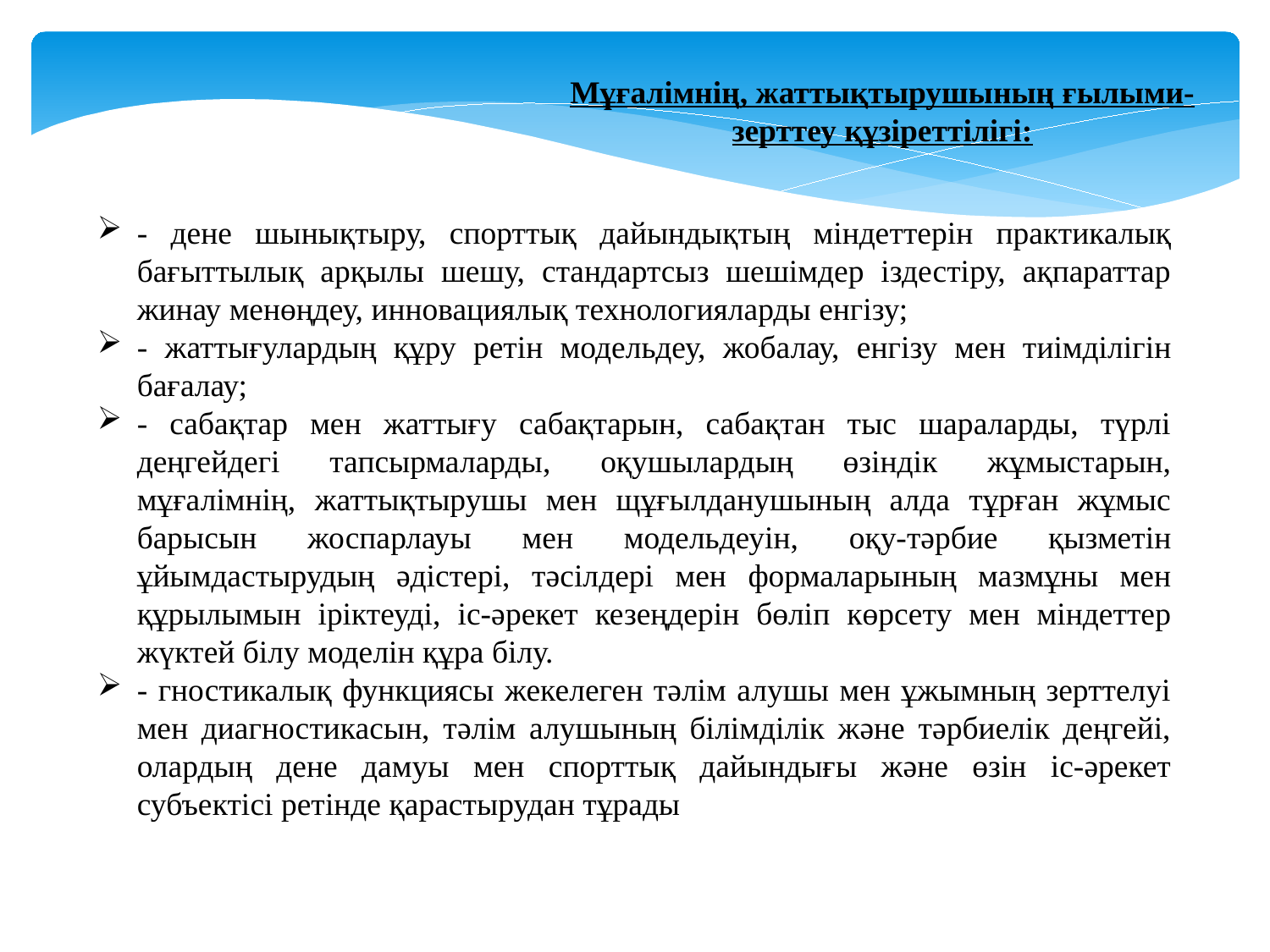

Мұғалімнің, жаттықтырушының ғылыми-зерттеу құзіреттілігі:
- дене шынықтыру, спорттық дайындықтың міндеттерін практикалық бағыттылық арқылы шешу, стандартсыз шешімдер іздестіру, ақпараттар жинау менөңдеу, инновациялық технологияларды енгізу;
- жаттығулардың құру ретін модельдеу, жобалау, енгізу мен тиімділігін бағалау;
- сабақтар мен жаттығу сабақтарын, сабақтан тыс шараларды, түрлі деңгейдегі тапсырмаларды, оқушылардың өзіндік жұмыстарын, мұғалімнің, жаттықтырушы мен щұғылданушының алда тұрған жұмыс барысын жоспарлауы мен модельдеуін, оқу-тәрбие қызметін ұйымдастырудың әдістері, тәсілдері мен формаларының мазмұны мен құрылымын іріктеуді, іс-әрекет кезеңдерін бөліп көрсету мен міндеттер жүктей білу моделін құра білу.
- гностикалық функциясы жекелеген тәлім алушы мен ұжымның зерттелуі мен диагностикасын, тәлім алушының білімділік және тәрбиелік деңгейі, олардың дене дамуы мен спорттық дайындығы және өзін іс-әрекет субъектісі ретінде қарастырудан тұрады